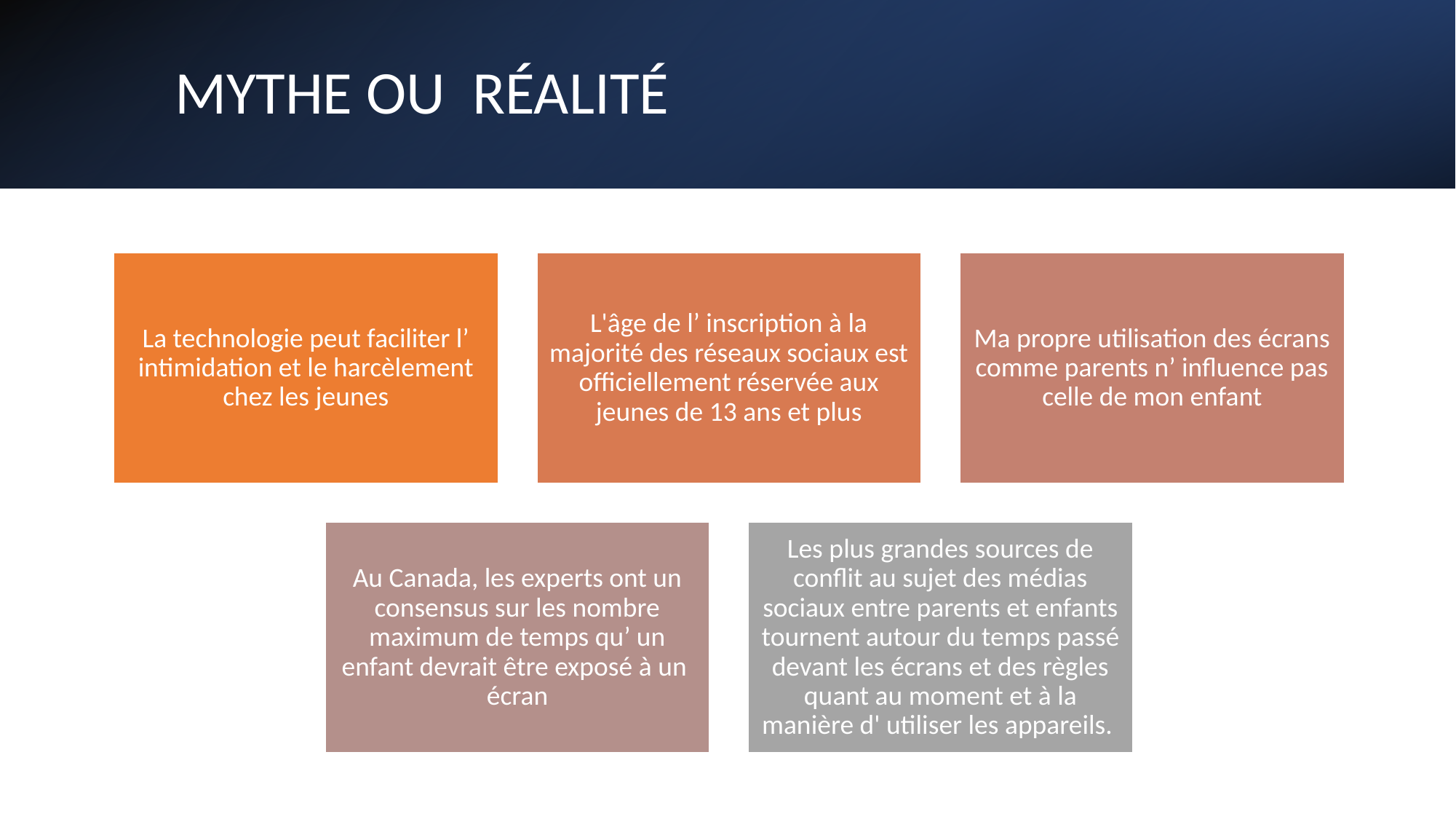

# MYTHE OU  RÉALITÉ
La technologie peut faciliter l’ intimidation et le harcèlement chez les jeunes
L'âge de l’ inscription à la majorité des réseaux sociaux est officiellement réservée aux jeunes de 13 ans et plus
Ma propre utilisation des écrans comme parents n’ influence pas celle de mon enfant
Au Canada, les experts ont un consensus sur les nombre maximum de temps qu’ un enfant devrait être exposé à un  écran
Les plus grandes sources de conflit au sujet des médias sociaux entre parents et enfants tournent autour du temps passé devant les écrans et des règles quant au moment et à la manière d' utiliser les appareils.